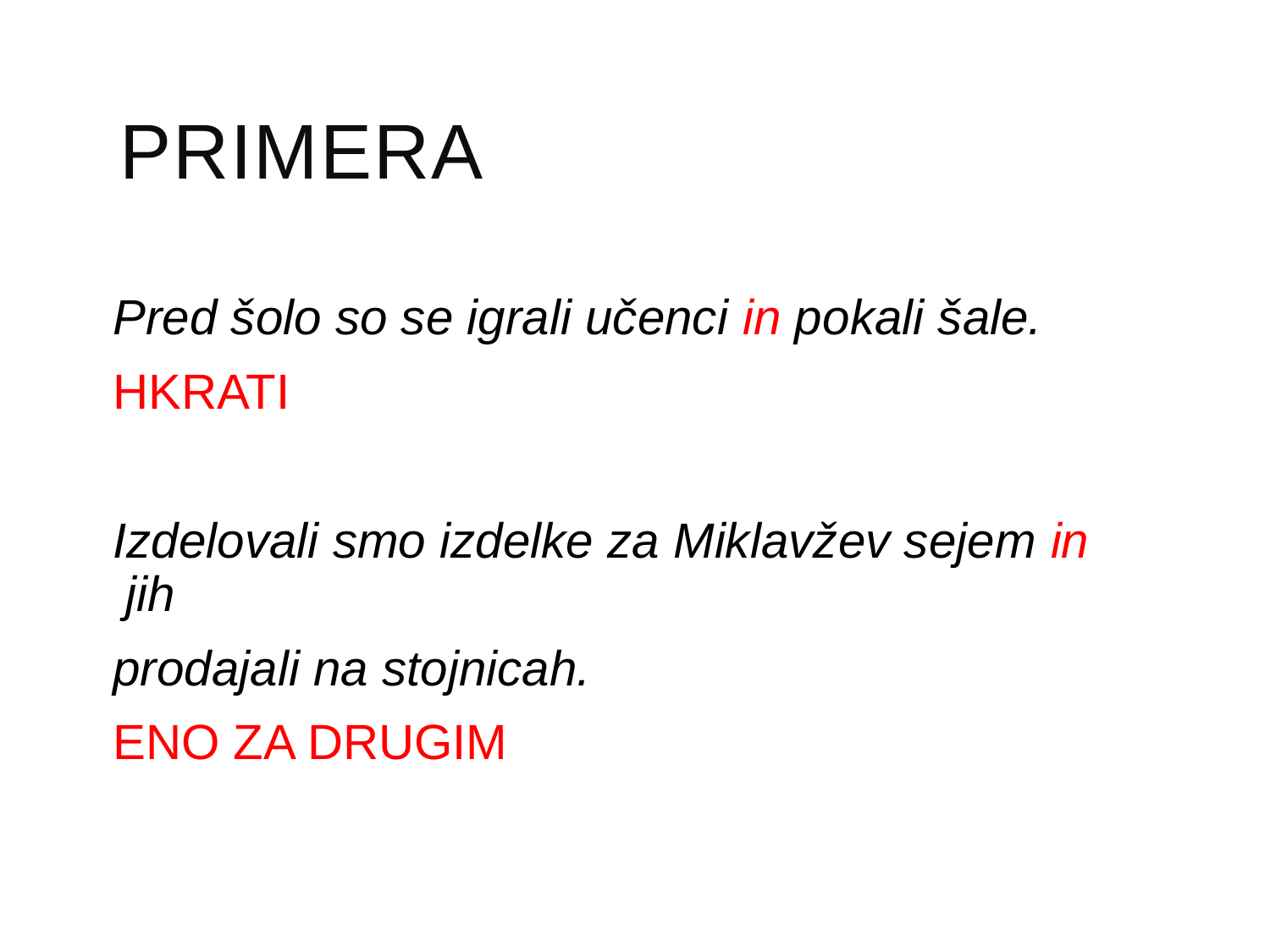

# primera
Pred šolo so se igrali učenci in pokali šale.
HKRATI

Izdelovali smo izdelke za Miklavžev sejem in jih
prodajali na stojnicah.
ENO ZA DRUGIM